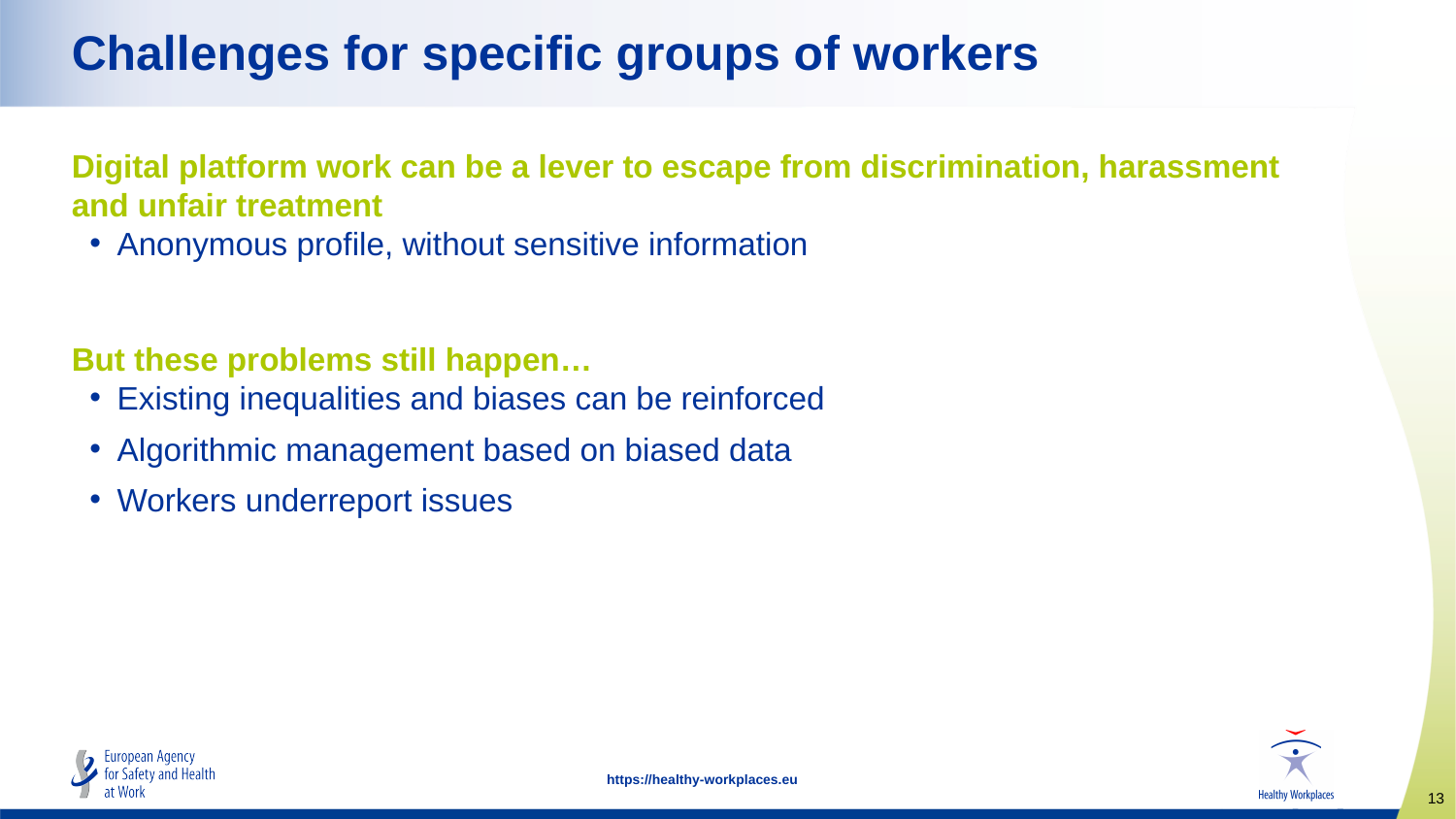

# Challenges for specific groups of workers
Digital platform work can be a lever to escape from discrimination, harassment and unfair treatment
Anonymous profile, without sensitive information

But these problems still happen…
Existing inequalities and biases can be reinforced
Algorithmic management based on biased data
Workers underreport issues